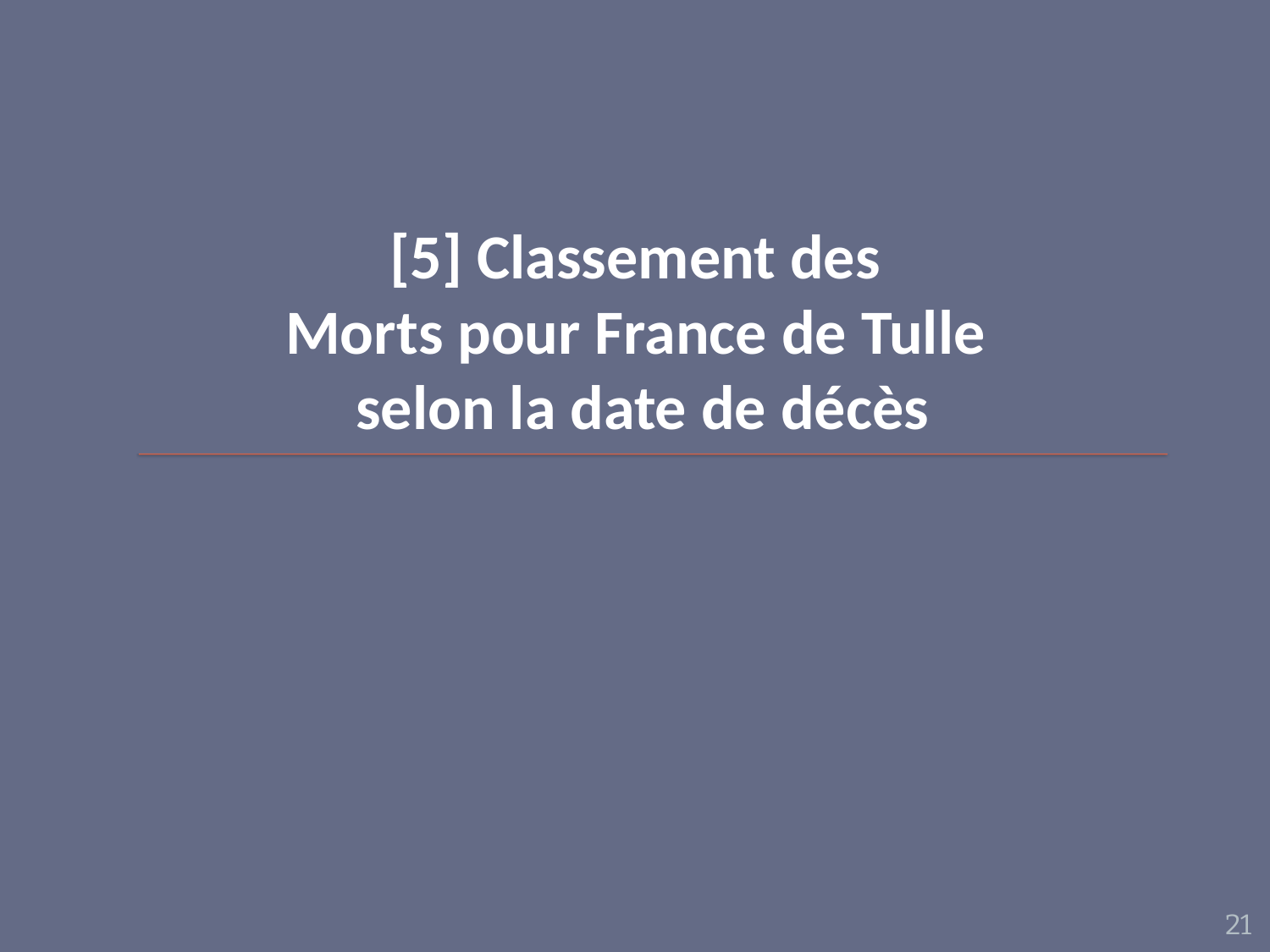

# [5] Classement des Morts pour France de Tulle selon la date de décès
21